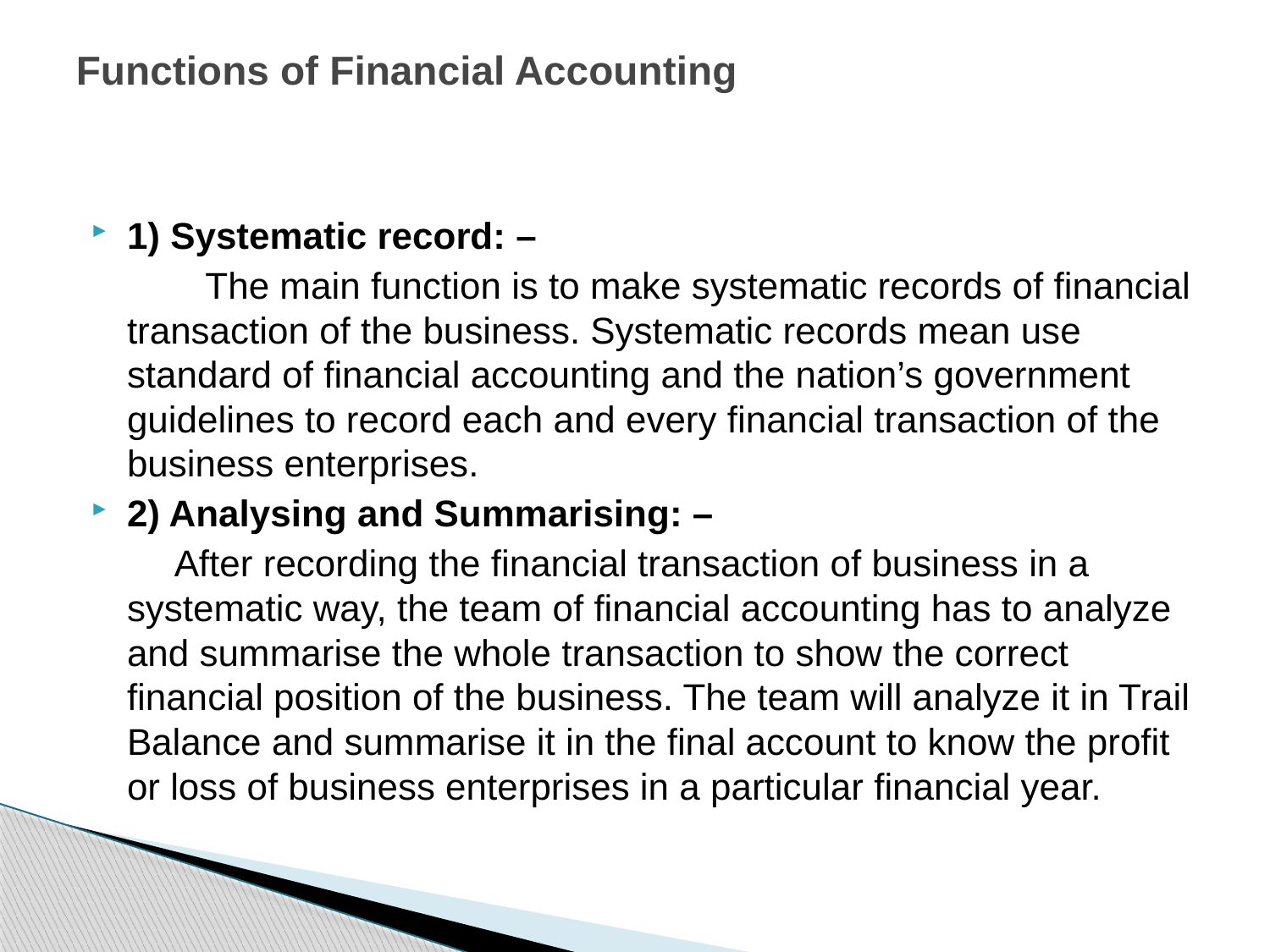

# Functions of Financial Accounting
1) Systematic record: –
           The main function is to make systematic records of financial transaction of the business. Systematic records mean use standard of financial accounting and the nation’s government guidelines to record each and every financial transaction of the business enterprises.
2) Analysing and Summarising: –
        After recording the financial transaction of business in a systematic way, the team of financial accounting has to analyze and summarise the whole transaction to show the correct financial position of the business. The team will analyze it in Trail Balance and summarise it in the final account to know the profit or loss of business enterprises in a particular financial year.